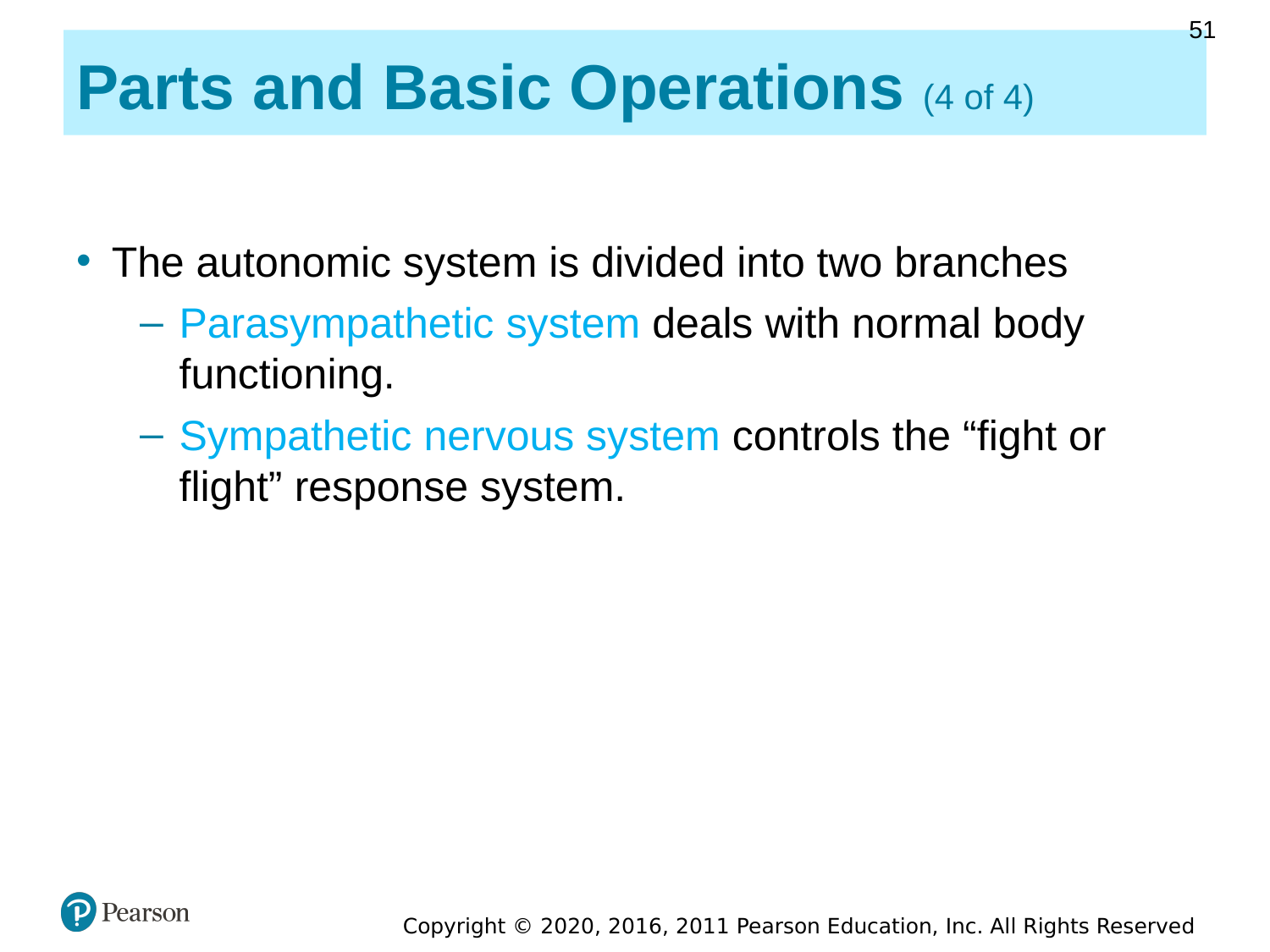

51
# Parts and Basic Operations (4 of 4)
The autonomic system is divided into two branches
Parasympathetic system deals with normal body functioning.
Sympathetic nervous system controls the “fight or flight” response system.